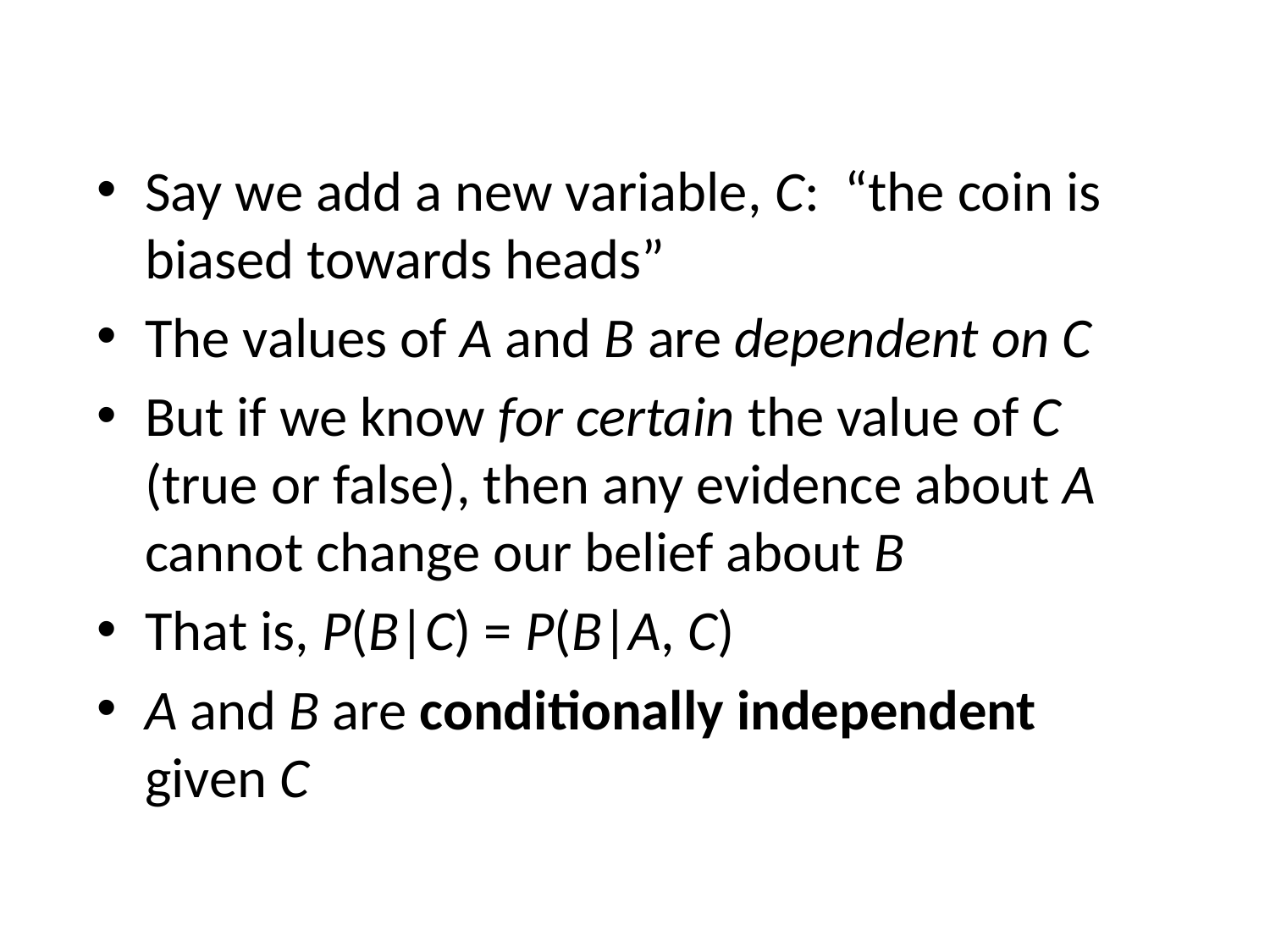

Say we add a new variable, C:  “the coin is biased towards heads”
The values of A and B are dependent on C
But if we know for certain the value of C (true or false), then any evidence about A cannot change our belief about B
That is, P(B|C) = P(B|A, C)
A and B are conditionally independent given C